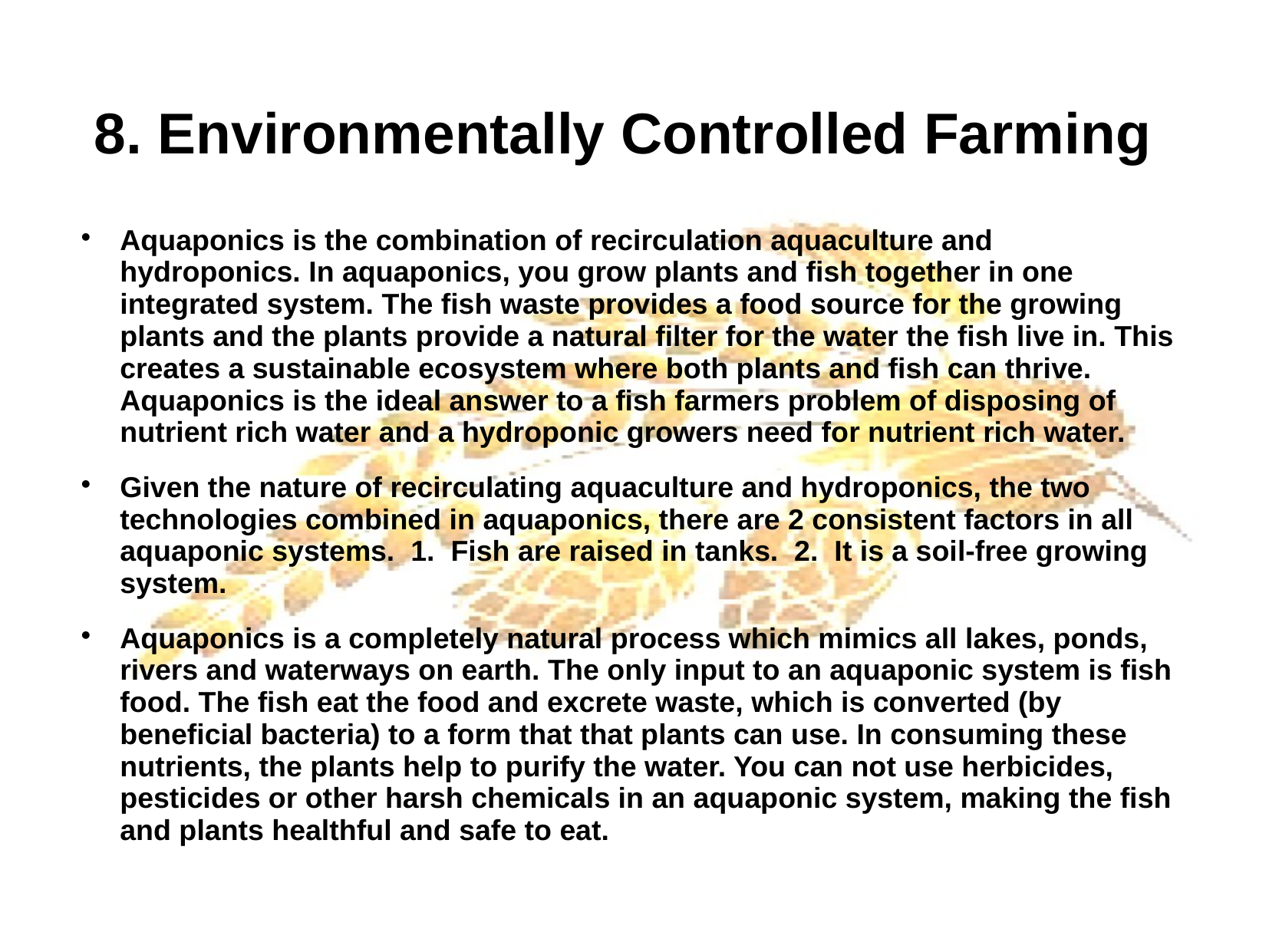

# 8. Environmentally Controlled Farming
Aquaponics is the combination of recirculation aquaculture and hydroponics. In aquaponics, you grow plants and fish together in one integrated system. The fish waste provides a food source for the growing plants and the plants provide a natural filter for the water the fish live in. This creates a sustainable ecosystem where both plants and fish can thrive. Aquaponics is the ideal answer to a fish farmers problem of disposing of nutrient rich water and a hydroponic growers need for nutrient rich water.
Given the nature of recirculating aquaculture and hydroponics, the two technologies combined in aquaponics, there are 2 consistent factors in all aquaponic systems.  1.  Fish are raised in tanks.  2.  It is a soil-free growing system.
Aquaponics is a completely natural process which mimics all lakes, ponds, rivers and waterways on earth. The only input to an aquaponic system is fish food. The fish eat the food and excrete waste, which is converted (by beneficial bacteria) to a form that that plants can use. In consuming these nutrients, the plants help to purify the water. You can not use herbicides, pesticides or other harsh chemicals in an aquaponic system, making the fish and plants healthful and safe to eat.